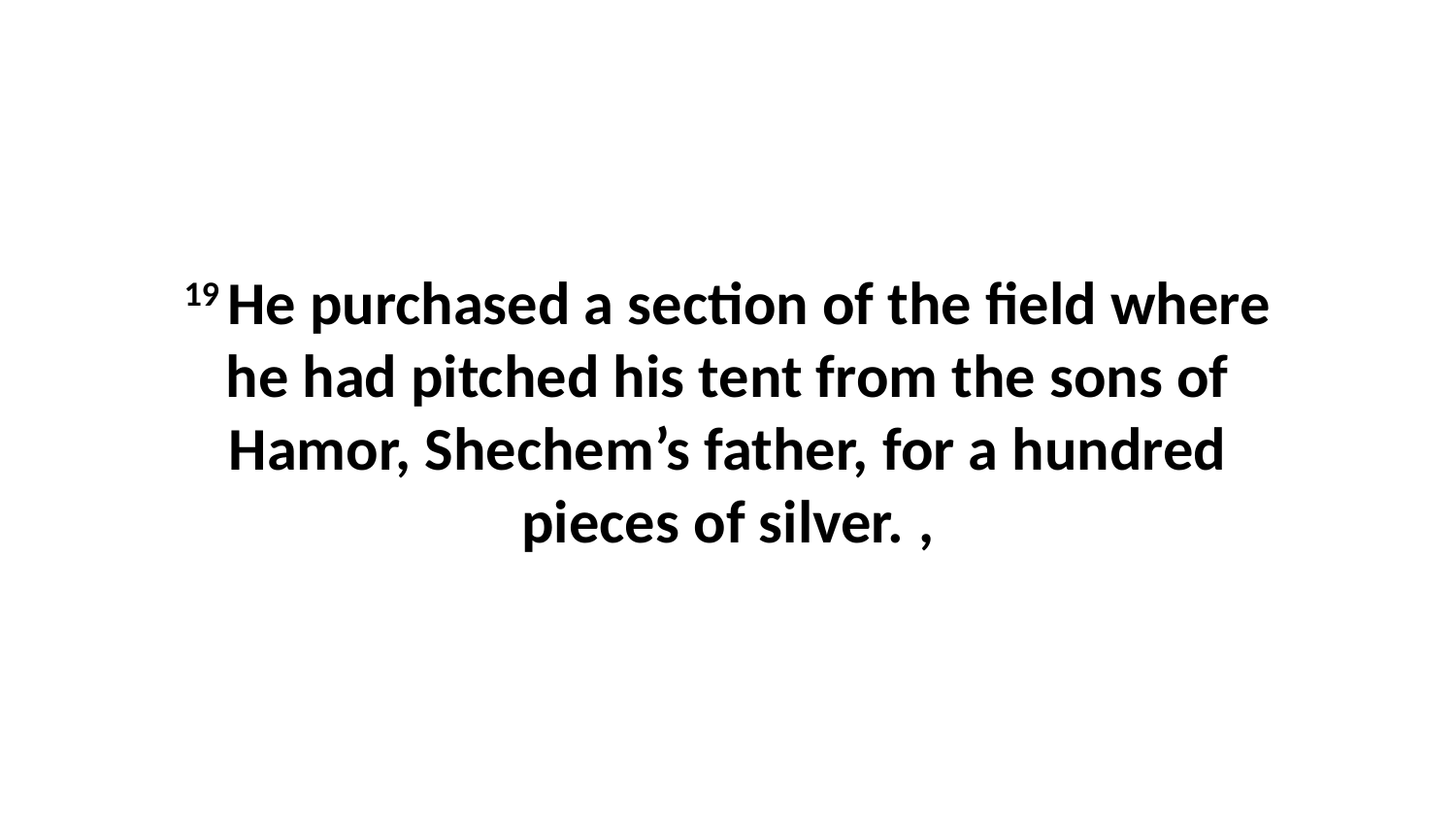

19 He purchased a section of the field where he had pitched his tent from the sons of Hamor, Shechem’s father, for a hundred pieces of silver. ,